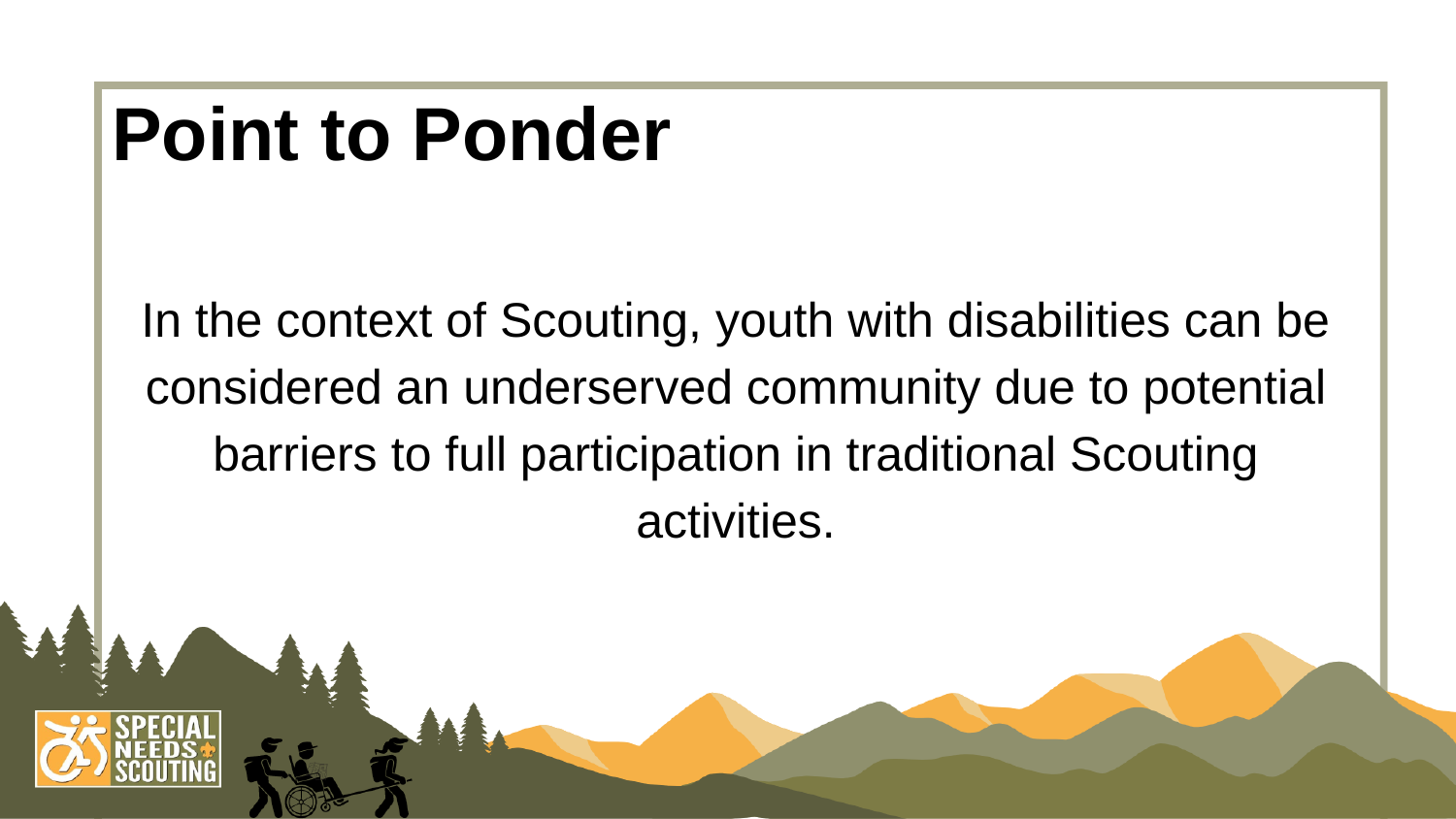

# Point to Ponder
In the context of Scouting, youth with disabilities can be considered an underserved community due to potential barriers to full participation in traditional Scouting activities.